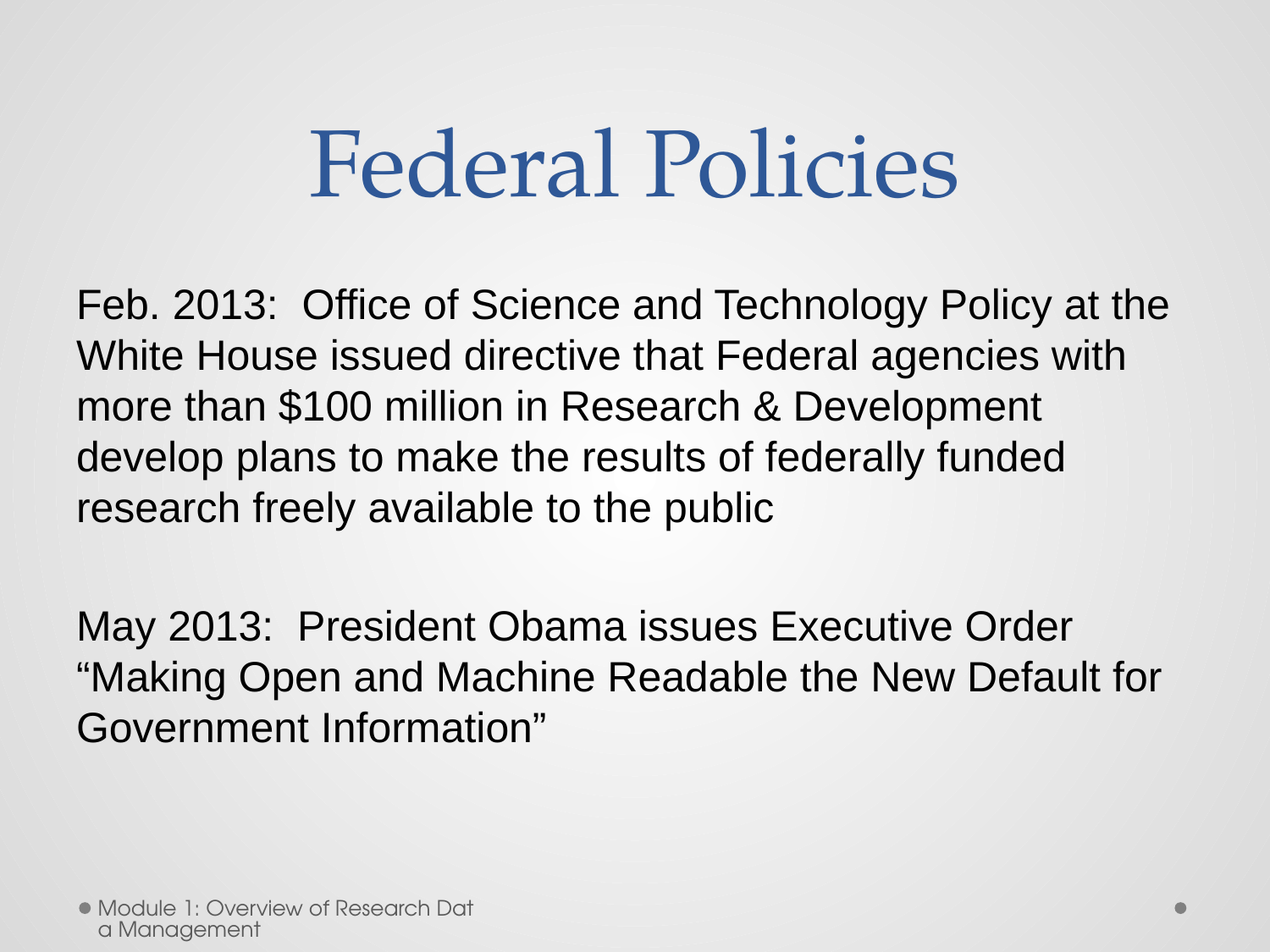

# Federal Policies

Feb. 2013:  Office of Science and Technology Policy at the White House issued directive that Federal agencies with more than $100 million in Research & Development develop plans to make the results of federally funded research freely available to the public

May 2013:  President Obama issues Executive Order “Making Open and Machine Readable the New Default for Government Information”

Module 1: Overview of Research Data Management